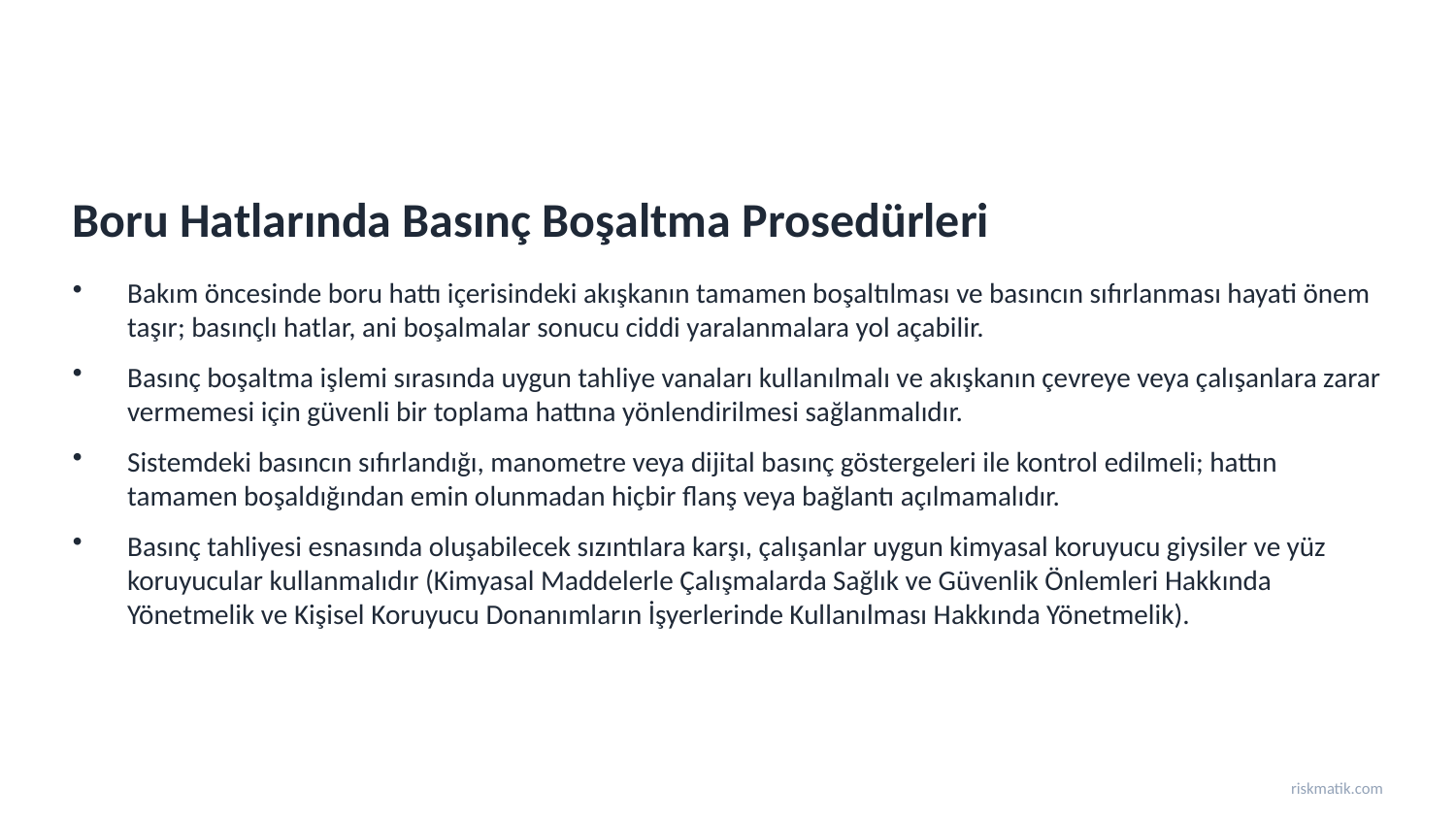

Boru Hatlarında Basınç Boşaltma Prosedürleri
Bakım öncesinde boru hattı içerisindeki akışkanın tamamen boşaltılması ve basıncın sıfırlanması hayati önem taşır; basınçlı hatlar, ani boşalmalar sonucu ciddi yaralanmalara yol açabilir.
Basınç boşaltma işlemi sırasında uygun tahliye vanaları kullanılmalı ve akışkanın çevreye veya çalışanlara zarar vermemesi için güvenli bir toplama hattına yönlendirilmesi sağlanmalıdır.
Sistemdeki basıncın sıfırlandığı, manometre veya dijital basınç göstergeleri ile kontrol edilmeli; hattın tamamen boşaldığından emin olunmadan hiçbir flanş veya bağlantı açılmamalıdır.
Basınç tahliyesi esnasında oluşabilecek sızıntılara karşı, çalışanlar uygun kimyasal koruyucu giysiler ve yüz koruyucular kullanmalıdır (Kimyasal Maddelerle Çalışmalarda Sağlık ve Güvenlik Önlemleri Hakkında Yönetmelik ve Kişisel Koruyucu Donanımların İşyerlerinde Kullanılması Hakkında Yönetmelik).
riskmatik.com